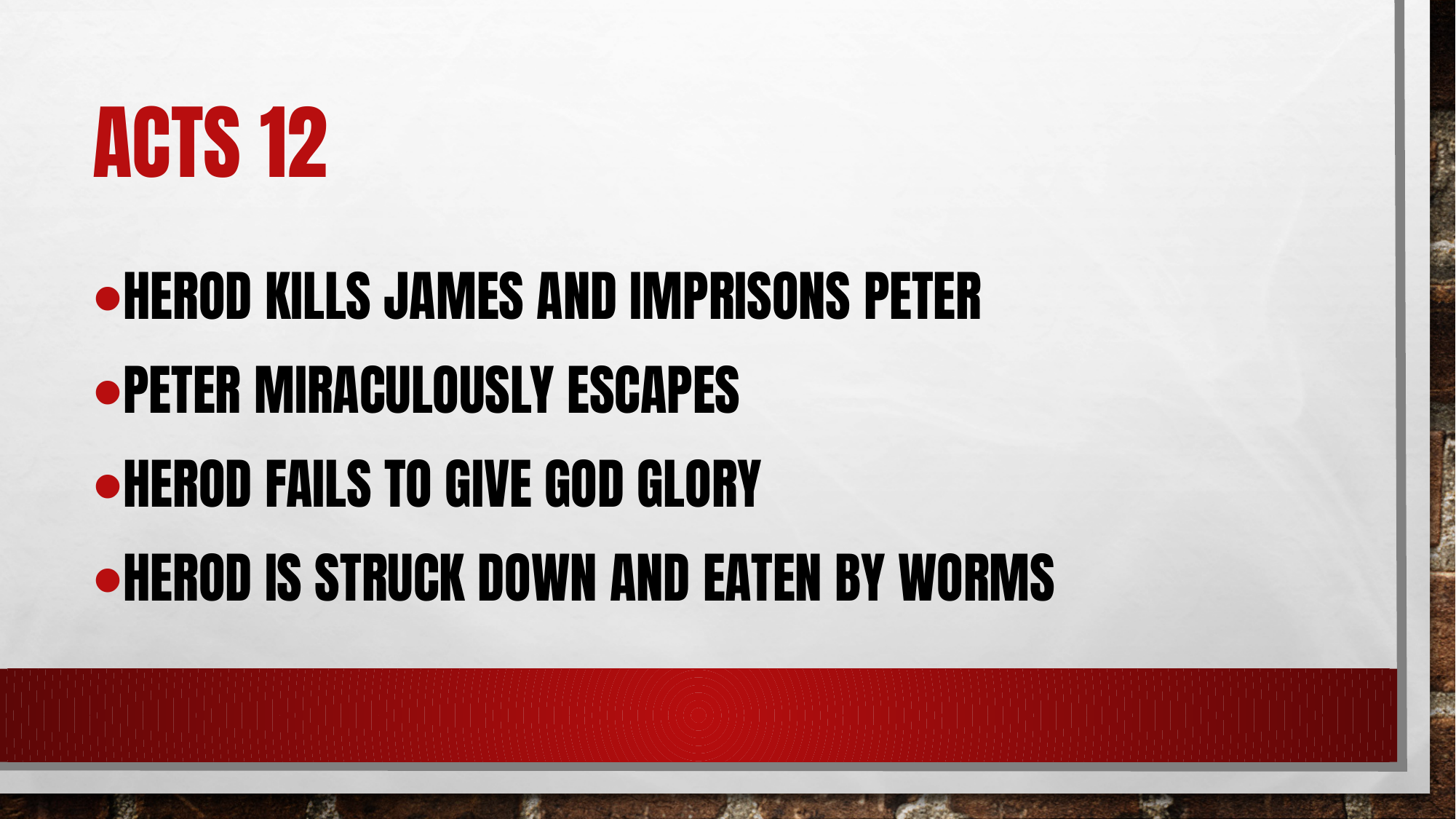

# Acts 12
Herod kills james and imprisons peter
Peter miraculously escapes
Herod fails to give god glory
Herod is struck down and eaten by worms